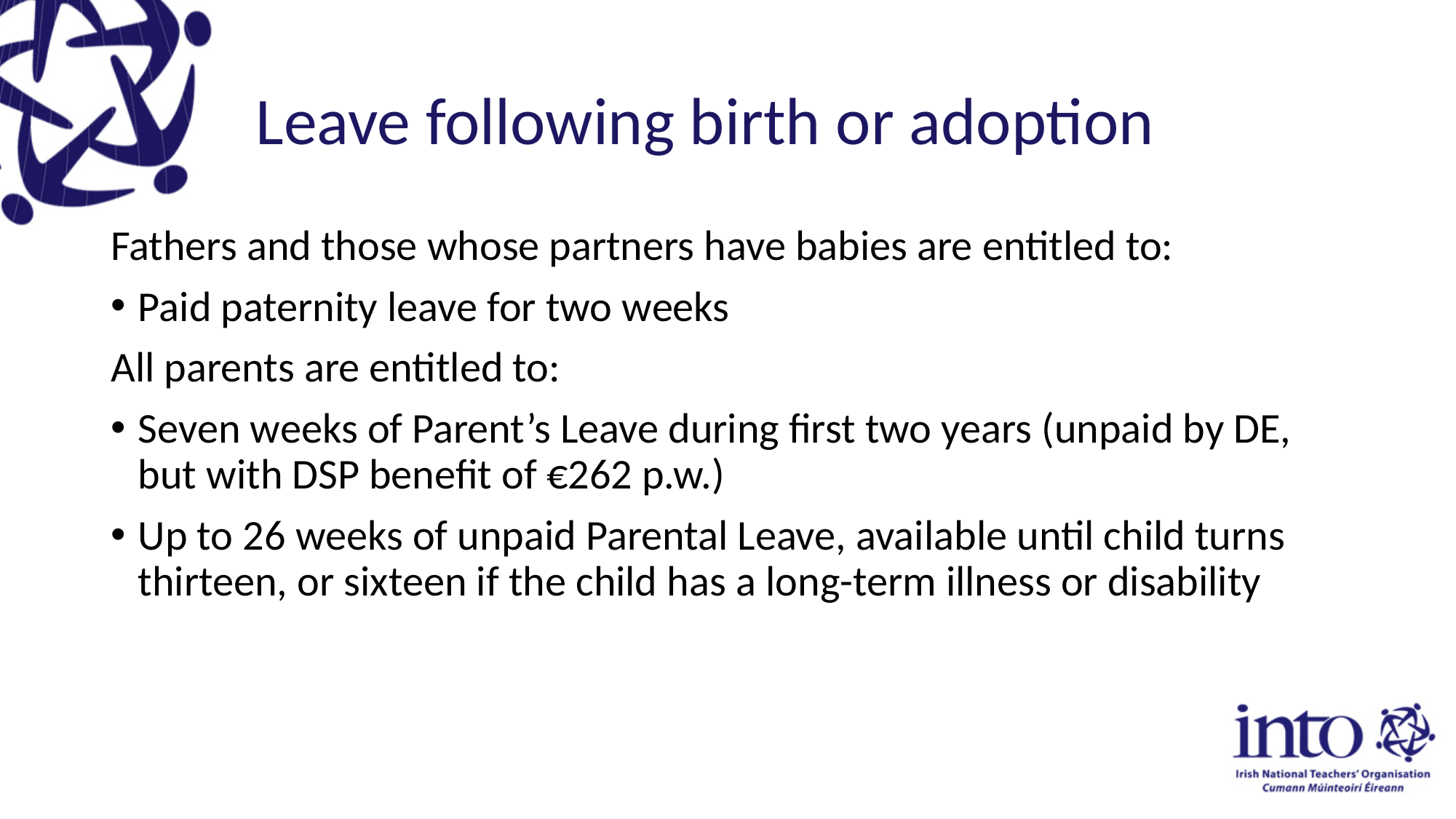

# Leave following birth or adoption
Fathers and those whose partners have babies are entitled to:
Paid paternity leave for two weeks
All parents are entitled to:
Seven weeks of Parent’s Leave during first two years (unpaid by DE, but with DSP benefit of €262 p.w.)
Up to 26 weeks of unpaid Parental Leave, available until child turns thirteen, or sixteen if the child has a long-term illness or disability